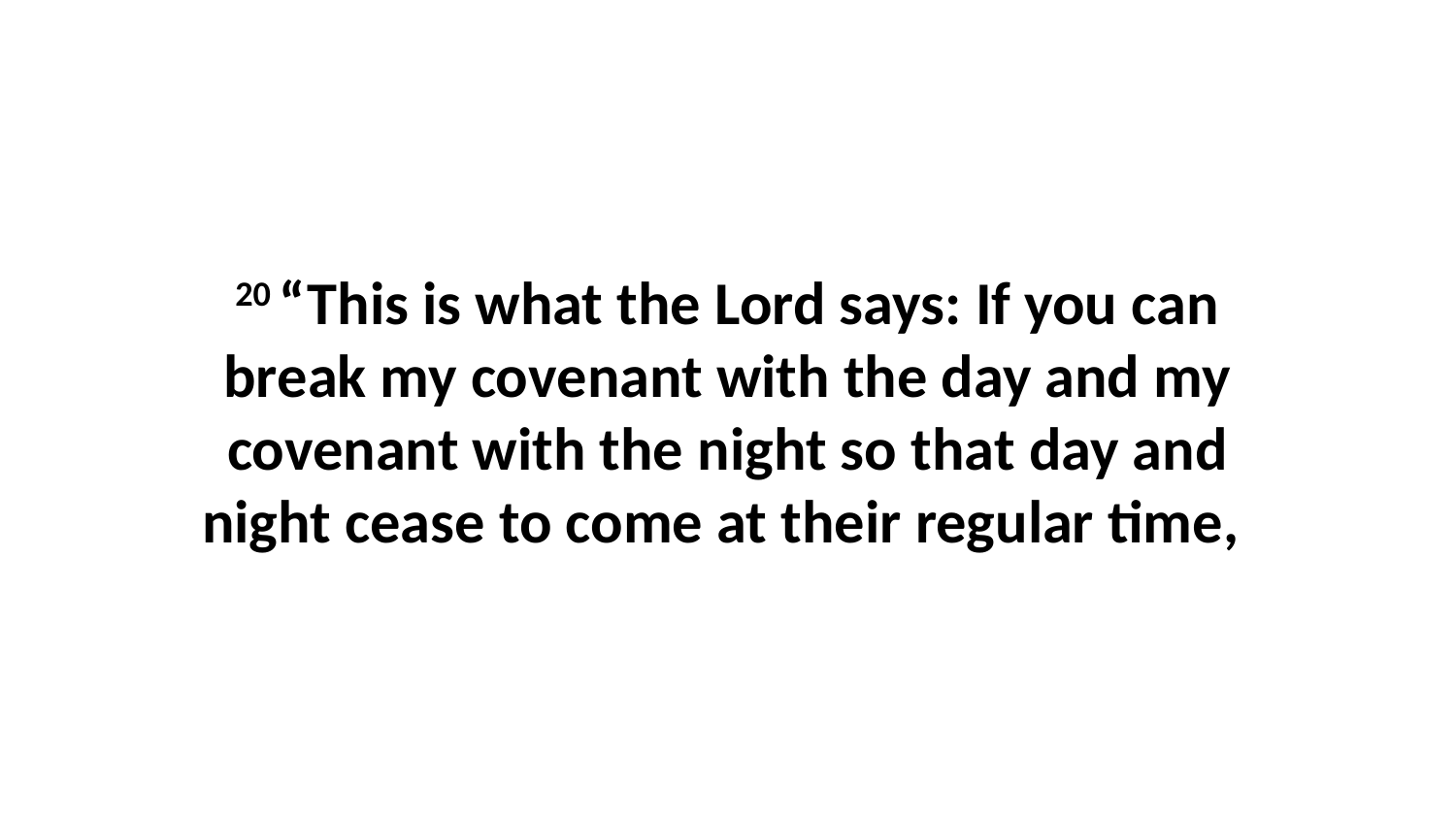

20 “This is what the Lord says: If you can break my covenant with the day and my covenant with the night so that day and night cease to come at their regular time,